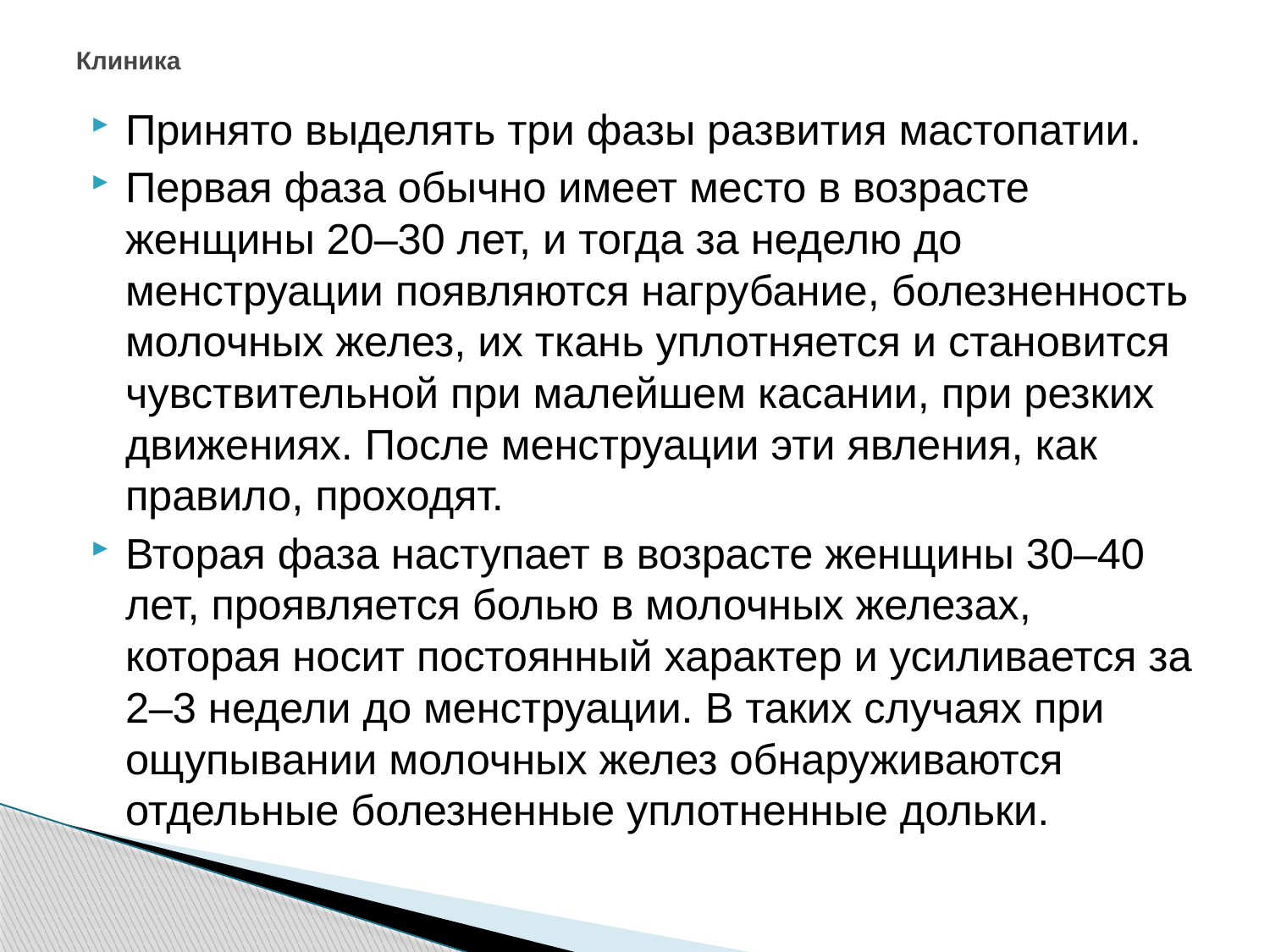

# Клиника
Принято выделять три фазы развития мастопатии.
Первая фаза обычно имеет место в возрасте женщины 20–30 лет, и тогда за неделю до менструации появляются нагрубание, болезненность молочных желез, их ткань уплотняется и становится чувствительной при малейшем касании, при резких движениях. После менструации эти явления, как правило, проходят.
Вторая фаза наступает в возрасте женщины 30–40 лет, проявляется болью в молочных железах, которая носит постоянный характер и усиливается за 2–3 недели до менструации. В таких случаях при ощупывании молочных желез обнаруживаются отдельные болезненные уплотненные дольки.